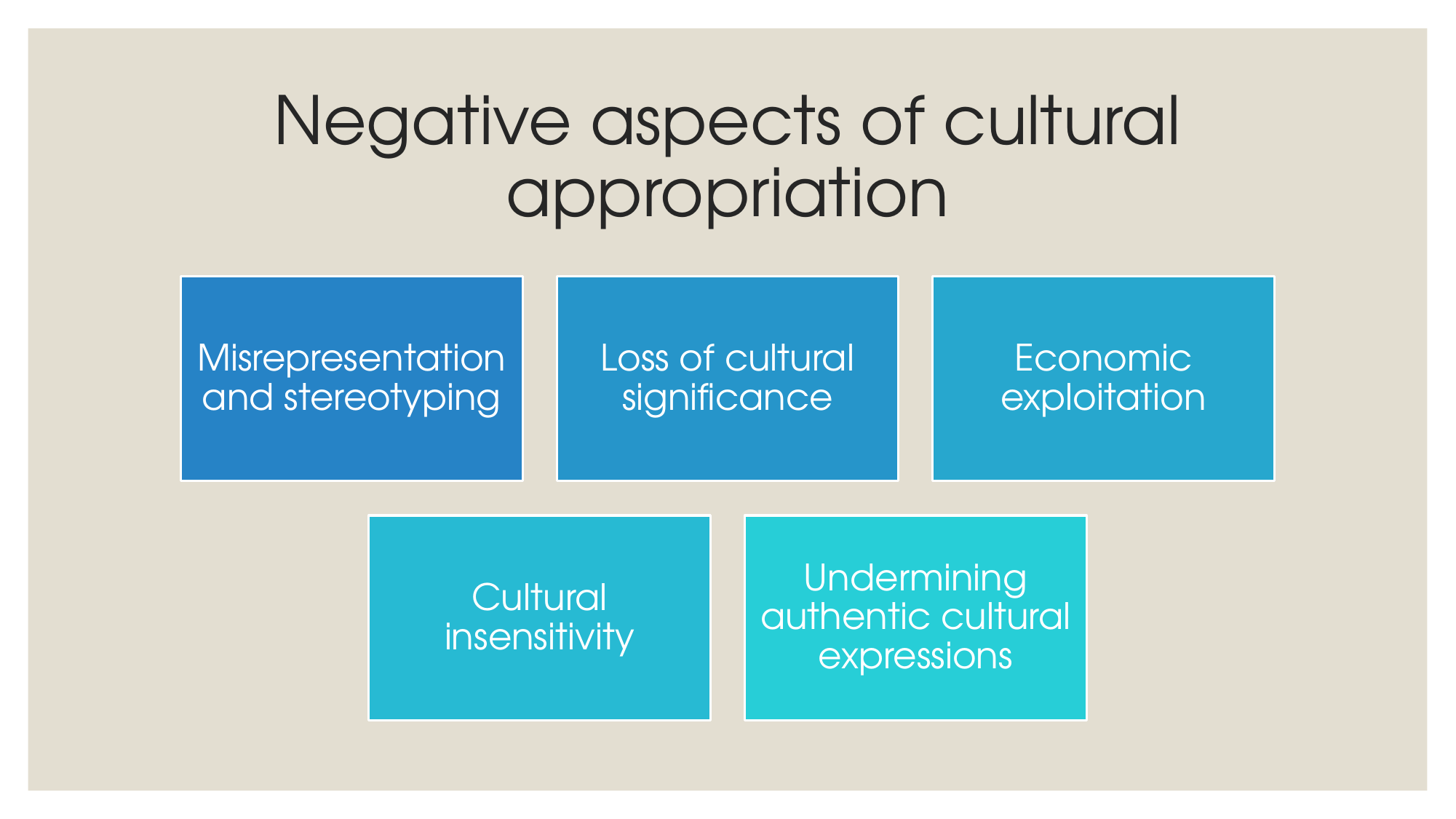

# Negative aspects of cultural appropriation
Misrepresentation and stereotyping
Loss of cultural significance
Economic exploitation
Cultural insensitivity
Undermining authentic cultural expressions